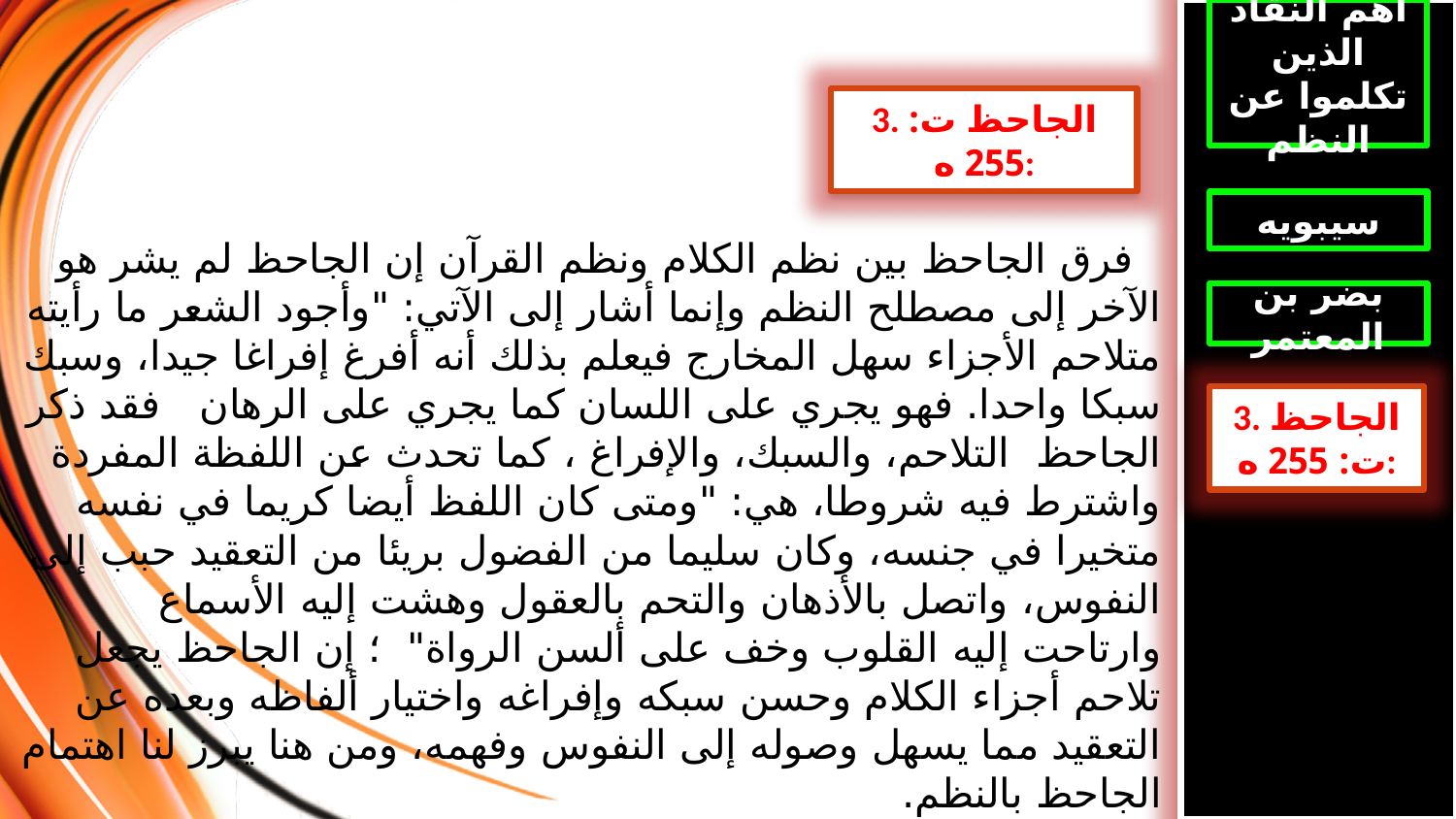

اهم النقاد الذين تكلموا عن النظم
3. الجاحظ ت: 255 ه:
سيبويه
  فرق الجاحظ بين نظم الكلام ونظم القرآن إن الجاحظ لم يشر هو الآخر إلى مصطلح النظم وإنما أشار إلى الآتي: "وأجود الشعر ما رأيته متلاحم الأجزاء سهل المخارج فيعلم بذلك أنه أفرغ إفراغا جيدا، وسبك سبكا واحدا. فهو يجري على اللسان كما يجري على الرهان   فقد ذكر الجاحظ  التلاحم، والسبك، والإفراغ ، كما تحدث عن اللفظة المفردة واشترط فيه شروطا، هي: "ومتى كان اللفظ أيضا کریما في نفسه متخيرا في جنسه، وكان سليما من الفضول بريئا من التعقيد حبب إلى النفوس، واتصل بالأذهان والتحم بالعقول وهشت إليه الأسماع وارتاحت إليه القلوب وخف على ألسن الرواة"  ؛ إن الجاحظ يجعل تلاحم أجزاء الكلام وحسن سبکه وإفراغه واختيار ألفاظه وبعده عن التعقيد مما يسهل وصوله إلى النفوس وفهمه، ومن هنا يبرز لنا اهتمام الجاحظ بالنظم.

بضر بن المعتمر
3. الجاحظ ت: 255 ه: